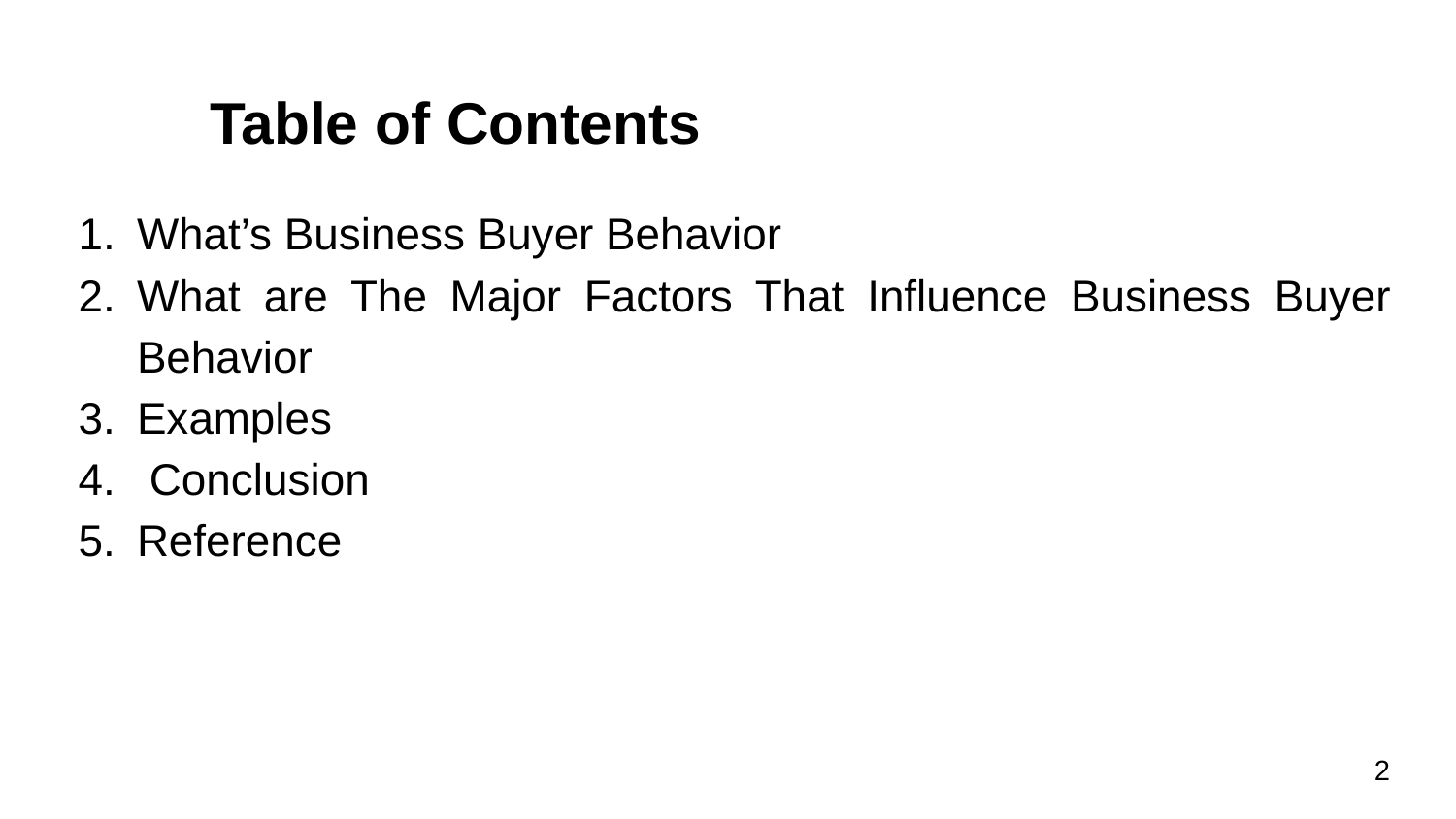

# Table of Contents
What’s Business Buyer Behavior
What are The Major Factors That Influence Business Buyer Behavior
Examples
 Conclusion
Reference
2